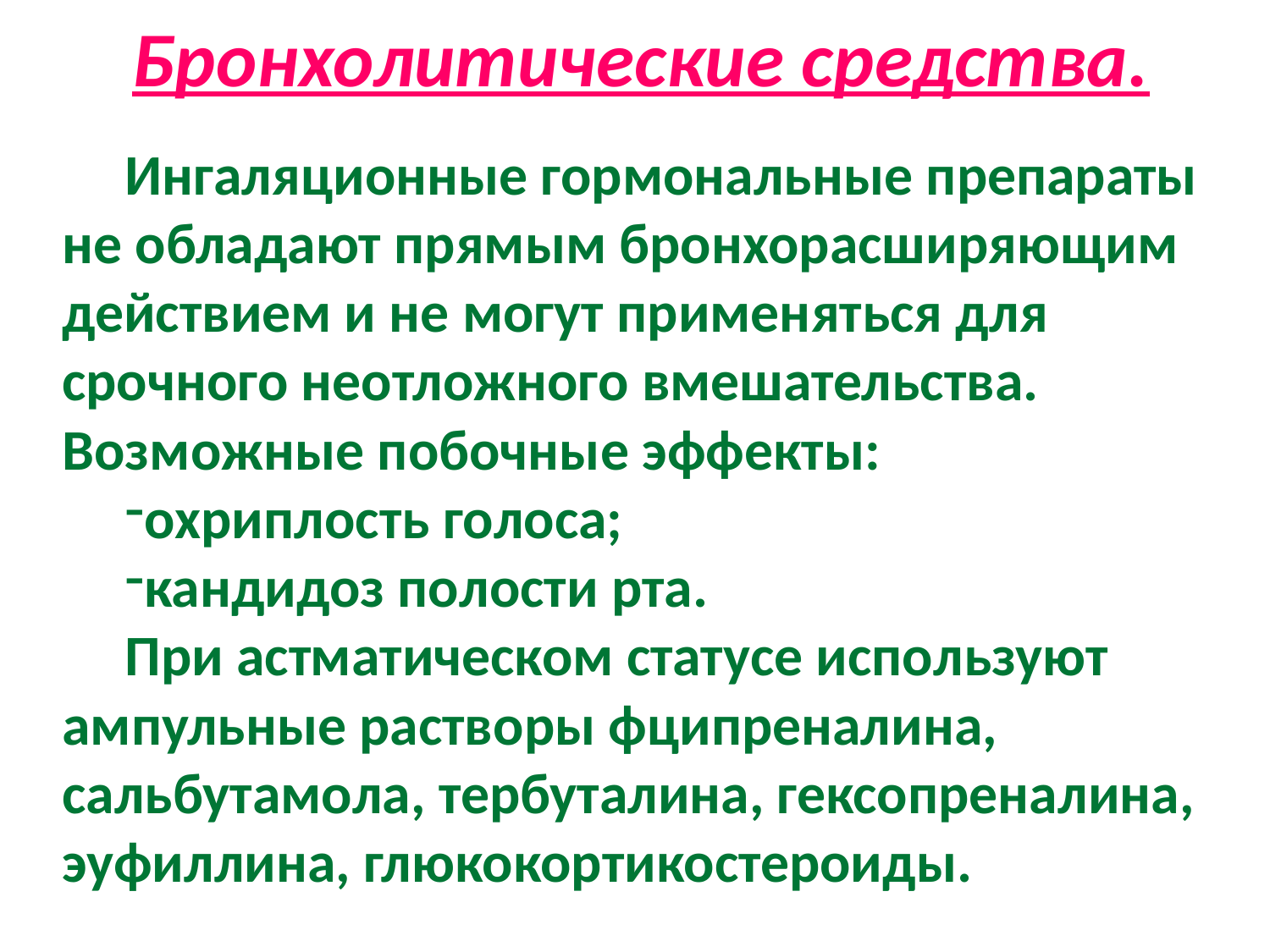

# Бронхолитические средства.
Ингаляционные гормональные препараты не обладают прямым бронхорасширяющим действием и не могут применяться для срочного неотложного вмешательства. Возможные побочные эффекты:
охриплость голоса;
кандидоз полости рта.
При астматическом статусе используют ампульные растворы фципреналина, сальбутамола, тербуталина, гексопреналина, эуфиллина, глюкокортикостероиды.